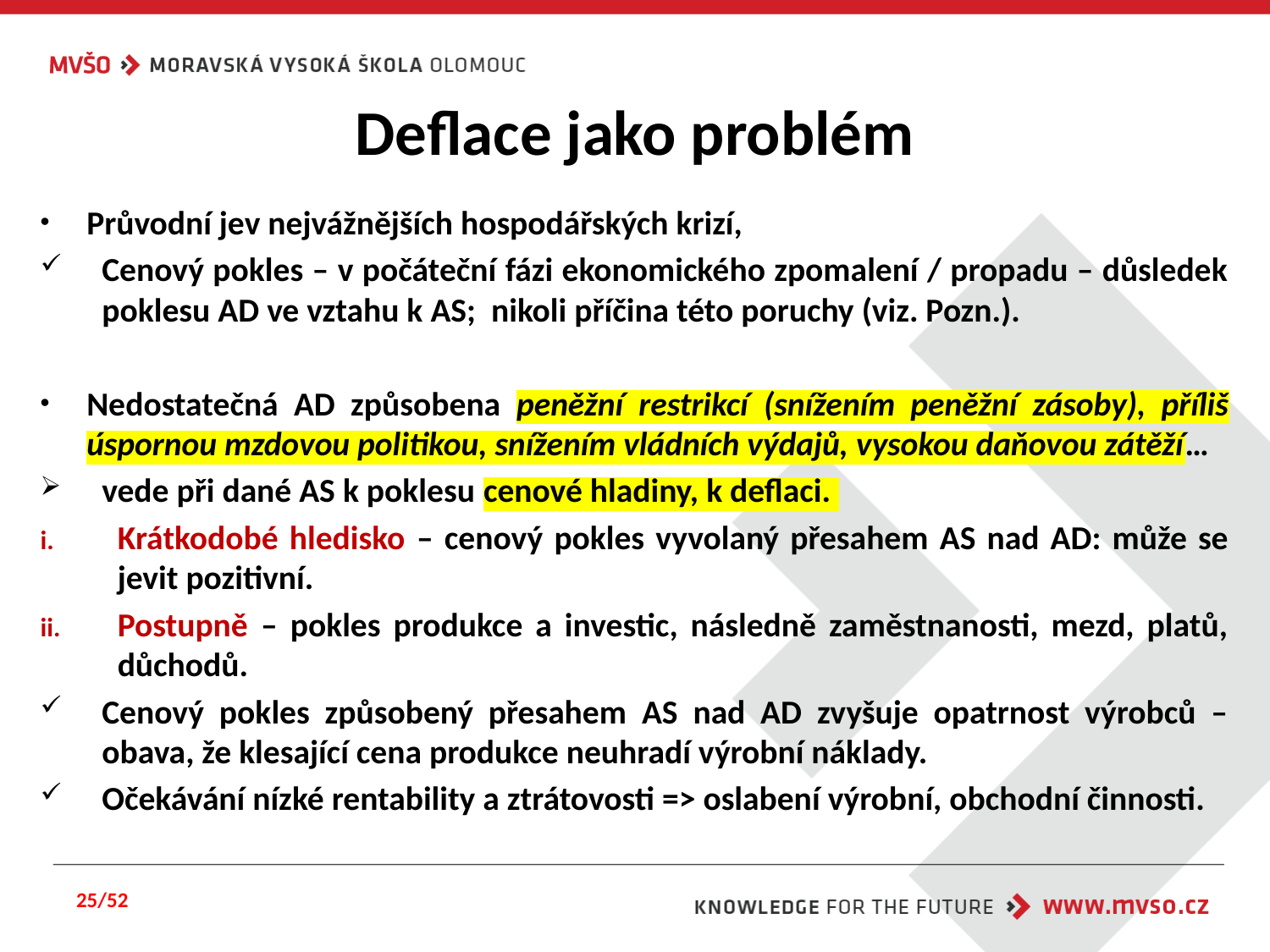

# Deflace jako problém
Průvodní jev nejvážnějších hospodářských krizí,
Cenový pokles – v počáteční fázi ekonomického zpomalení / propadu – důsledek poklesu AD ve vztahu k AS;  nikoli příčina této poruchy (viz. Pozn.).

Nedostatečná AD způsobena peněžní restrikcí (snížením peněžní zásoby), příliš úspornou mzdovou politikou, snížením vládních výdajů, vysokou daňovou zátěží…
vede při dané AS k poklesu cenové hladiny, k deflaci.
Krátkodobé hledisko – cenový pokles vyvolaný přesahem AS nad AD: může se jevit pozitivní.
Postupně – pokles produkce a investic, následně zaměstnanosti, mezd, platů, důchodů.
Cenový pokles způsobený přesahem AS nad AD zvyšuje opatrnost výrobců – obava, že klesající cena produkce neuhradí výrobní náklady.
Očekávání nízké rentability a ztrátovosti => oslabení výrobní, obchodní činnosti.
25/52